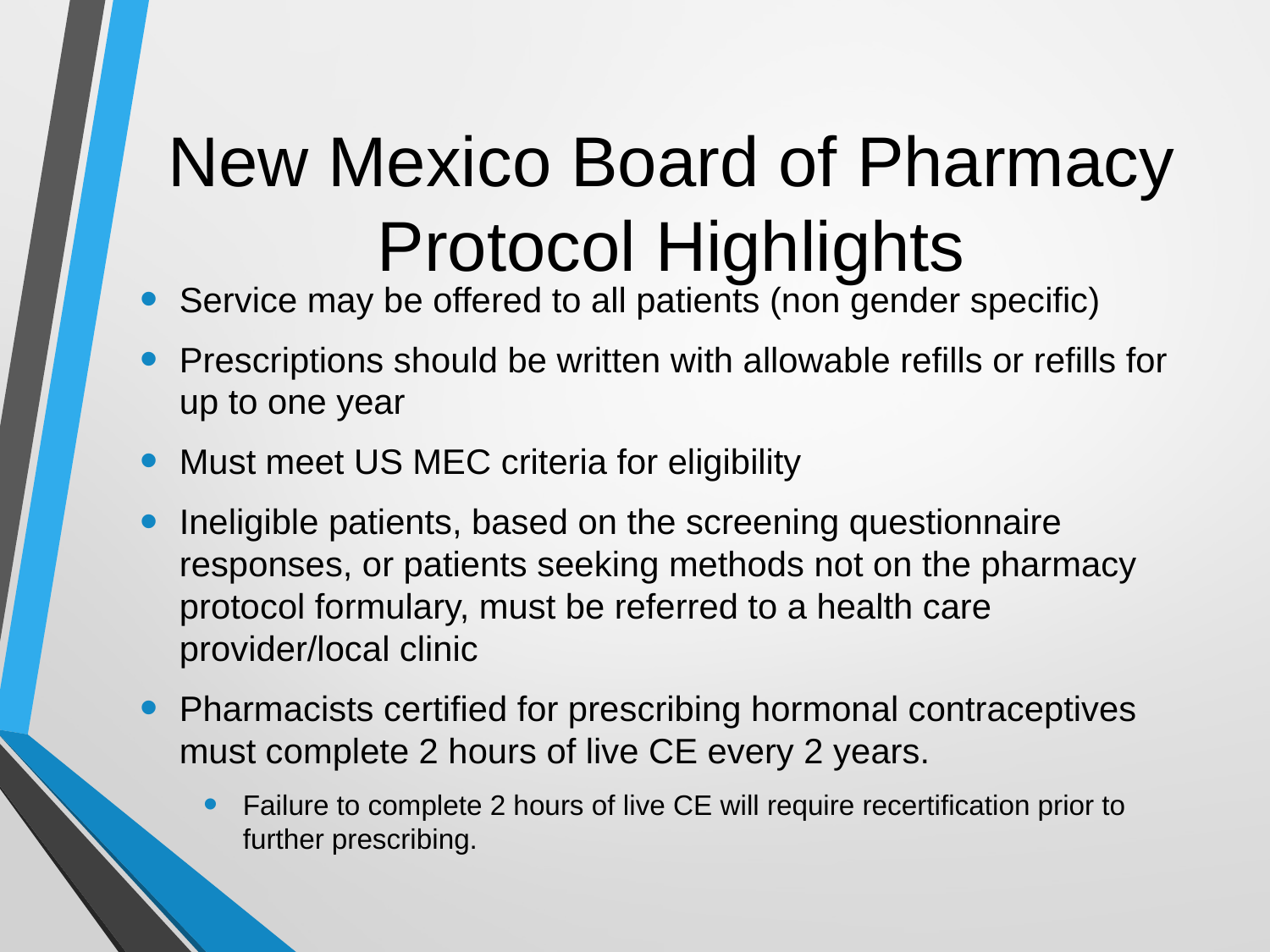

# New Mexico Board of Pharmacy Protocol Highlights
Service may be offered to all patients (non gender specific)
Prescriptions should be written with allowable refills or refills for up to one year
Must meet US MEC criteria for eligibility
Ineligible patients, based on the screening questionnaire responses, or patients seeking methods not on the pharmacy protocol formulary, must be referred to a health care provider/local clinic
Pharmacists certified for prescribing hormonal contraceptives must complete 2 hours of live CE every 2 years.
Failure to complete 2 hours of live CE will require recertification prior to further prescribing.